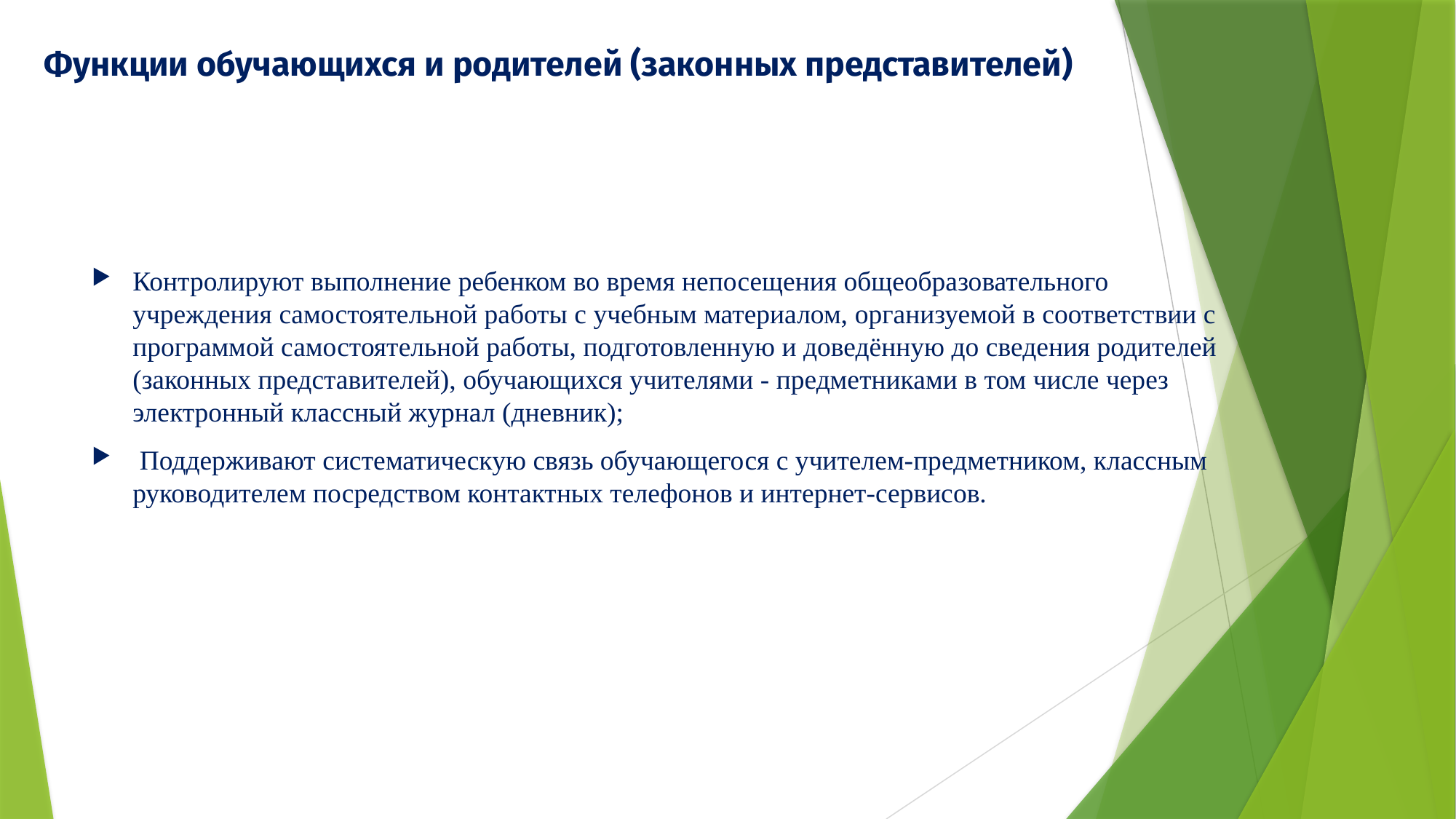

# Функции обучающихся и родителей (законных представителей)
Контролируют выполнение ребенком во время непосещения общеобразовательного учреждения самостоятельной работы с учебным материалом, организуемой в соответствии с программой самостоятельной работы, подготовленную и доведённую до сведения родителей (законных представителей), обучающихся учителями - предметниками в том числе через электронный классный журнал (дневник);
 Поддерживают систематическую связь обучающегося с учителем-предметником, классным руководителем посредством контактных телефонов и интернет-сервисов.